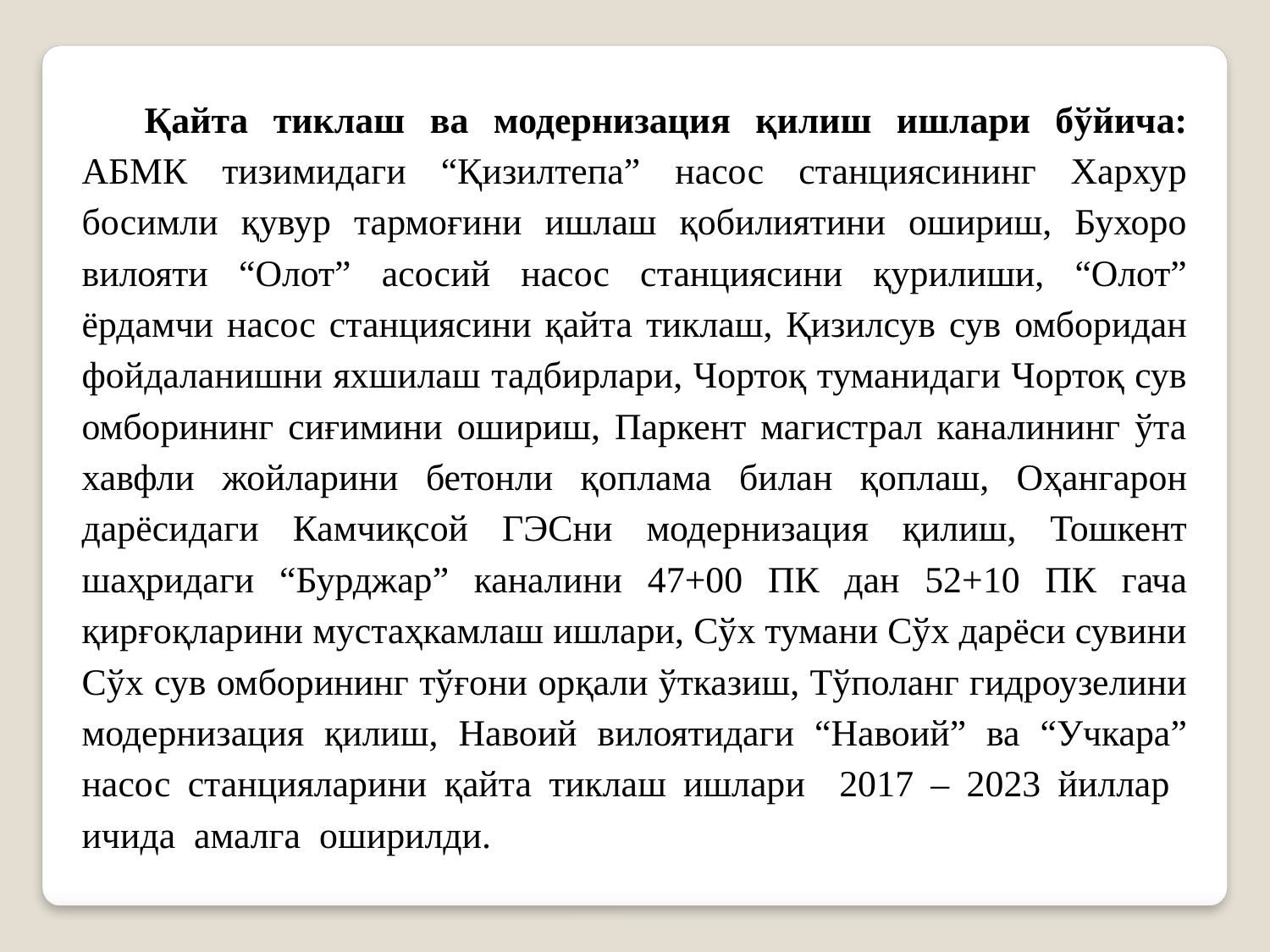

Қайта тиклаш ва модернизация қилиш ишлари бўйича: АБМК тизимидаги “Қизилтепа” насос станциясининг Хархур босимли қувур тармоғини ишлаш қобилиятини ошириш, Бухоро вилояти “Олот” асосий насос станциясини қурилиши, “Олот” ёрдамчи насос станциясини қайта тиклаш, Қизилсув сув омборидан фойдаланишни яхшилаш тадбирлари, Чортоқ туманидаги Чортоқ сув омборининг сиғимини ошириш, Паркент магистрал каналининг ўта хавфли жойларини бетонли қоплама билан қоплаш, Оҳангарон дарёсидаги Камчиқсой ГЭСни модернизация қилиш, Тошкент шаҳридаги “Бурджар” каналини 47+00 ПК дан 52+10 ПК гача қирғоқларини мустаҳкамлаш ишлари, Сўх тумани Сўх дарёси сувини Сўх сув омборининг тўғони орқали ўтказиш, Тўполанг гидроузелини модернизация қилиш, Навоий вилоятидаги “Навоий” ва “Учкара” насос станцияларини қайта тиклаш ишлари  2017 – 2023 йиллар  ичида  амалга  оширилди.